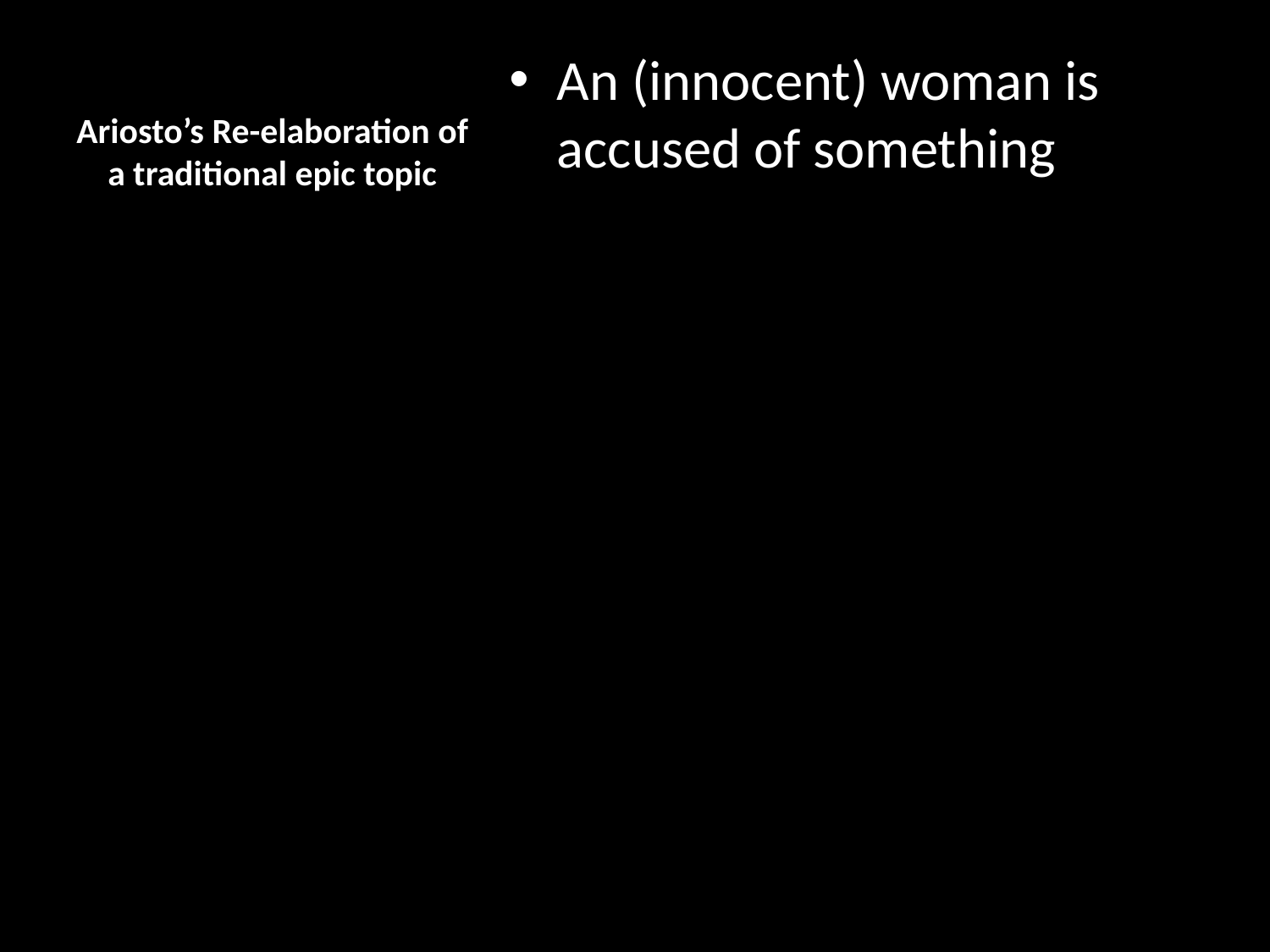

# Ariosto’s Re-elaboration of a traditional epic topic
An (innocent) woman is accused of something